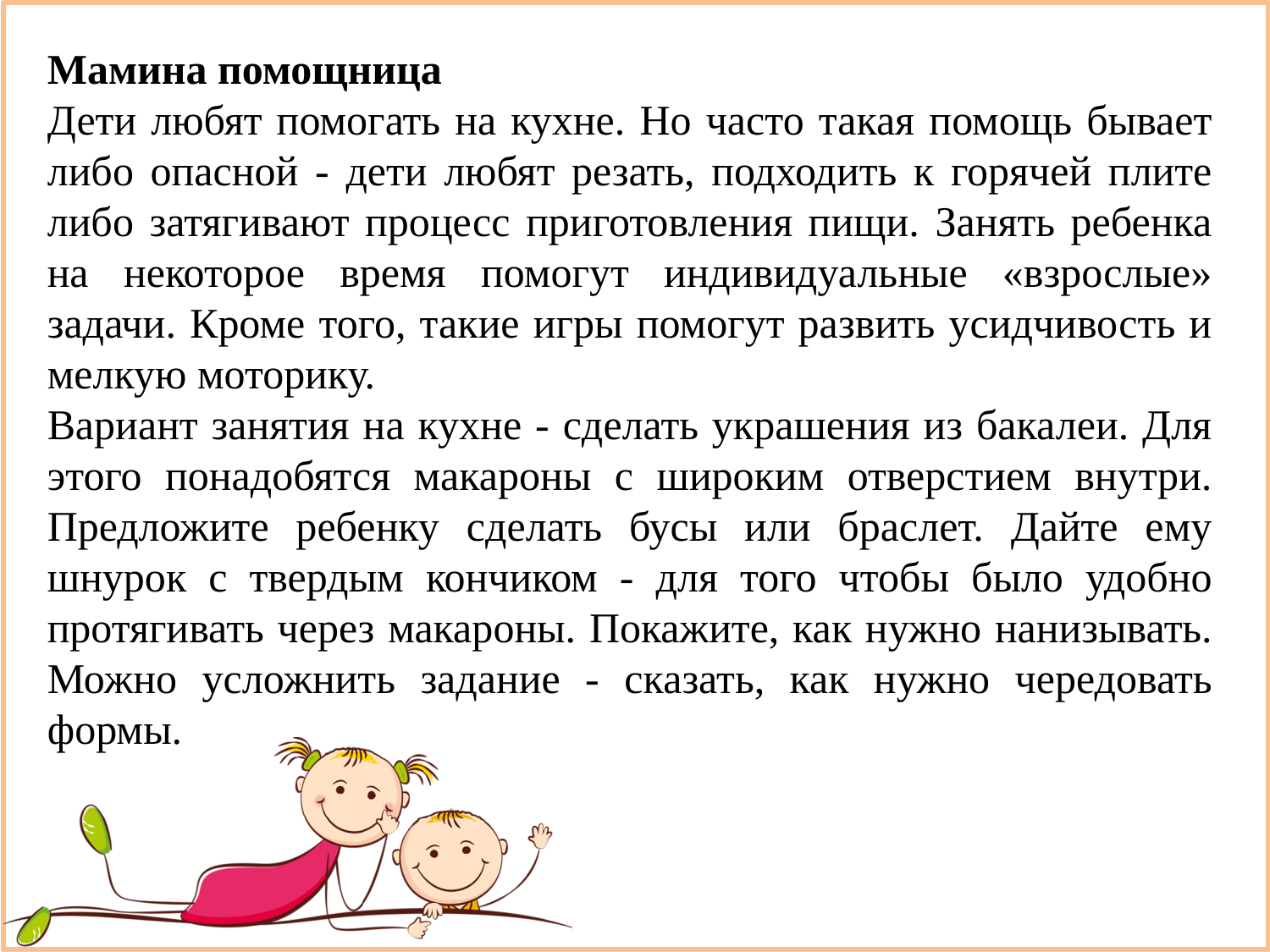

Мамина помощница
Дети любят помогать на кухне. Но часто такая помощь бывает либо опасной - дети любят резать, подходить к горячей плите либо затягивают процесс приготовления пищи. Занять ребенка на некоторое время помогут индивидуальные «взрослые» задачи. Кроме того, такие игры помогут развить усидчивость и мелкую моторику.
Вариант занятия на кухне - сделать украшения из бакалеи. Для этого понадобятся макароны с широким отверстием внутри. Предложите ребенку сделать бусы или браслет. Дайте ему шнурок с твердым кончиком - для того чтобы было удобно протягивать через макароны. Покажите, как нужно нанизывать. Можно усложнить задание - сказать, как нужно чередовать формы.